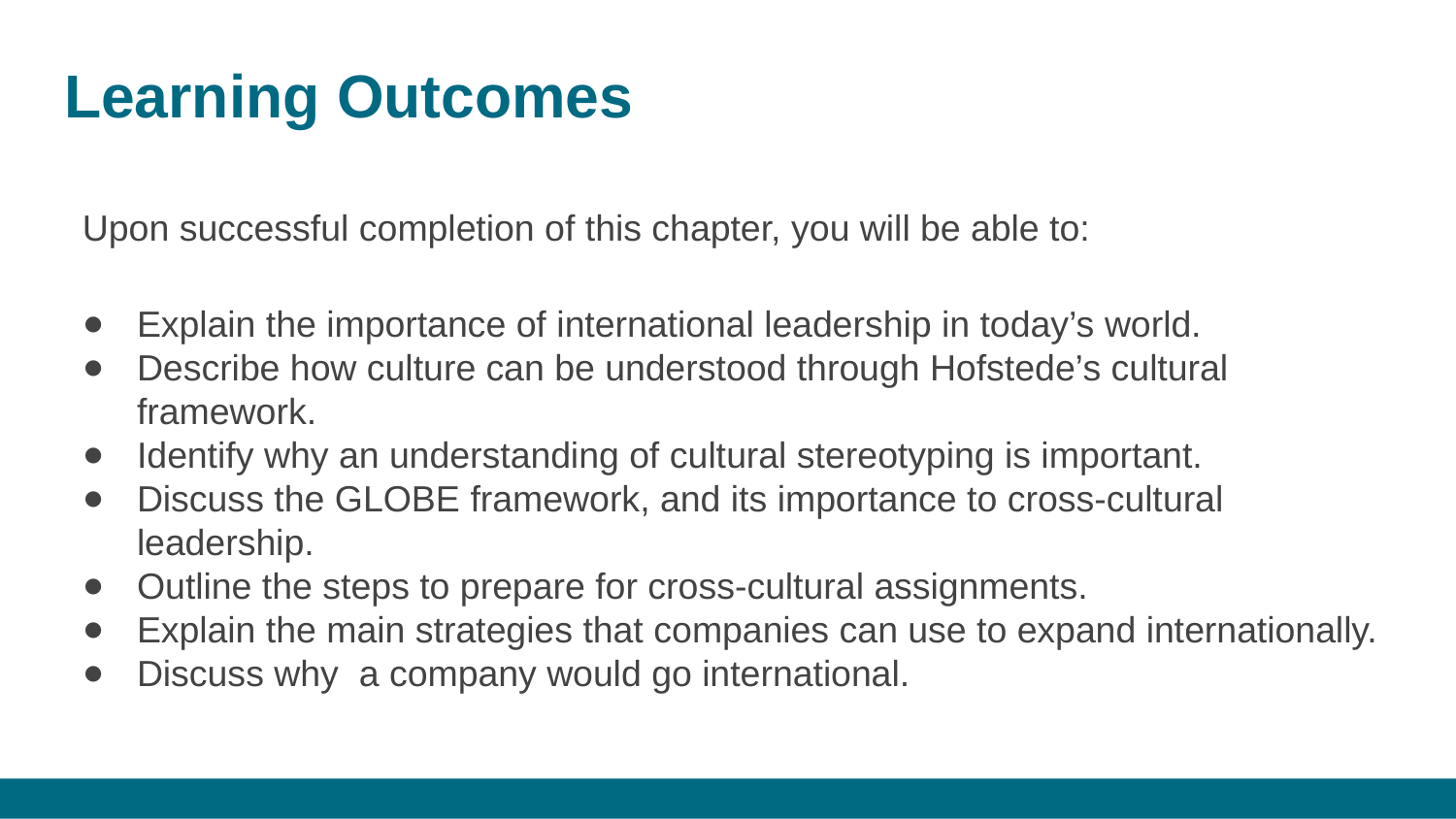

# Learning Outcomes
Upon successful completion of this chapter, you will be able to:

Explain the importance of international leadership in today’s world.
Describe how culture can be understood through Hofstede’s cultural framework.
Identify why an understanding of cultural stereotyping is important.
Discuss the GLOBE framework, and its importance to cross-cultural leadership.
Outline the steps to prepare for cross-cultural assignments.
Explain the main strategies that companies can use to expand internationally.
Discuss why  a company would go international.